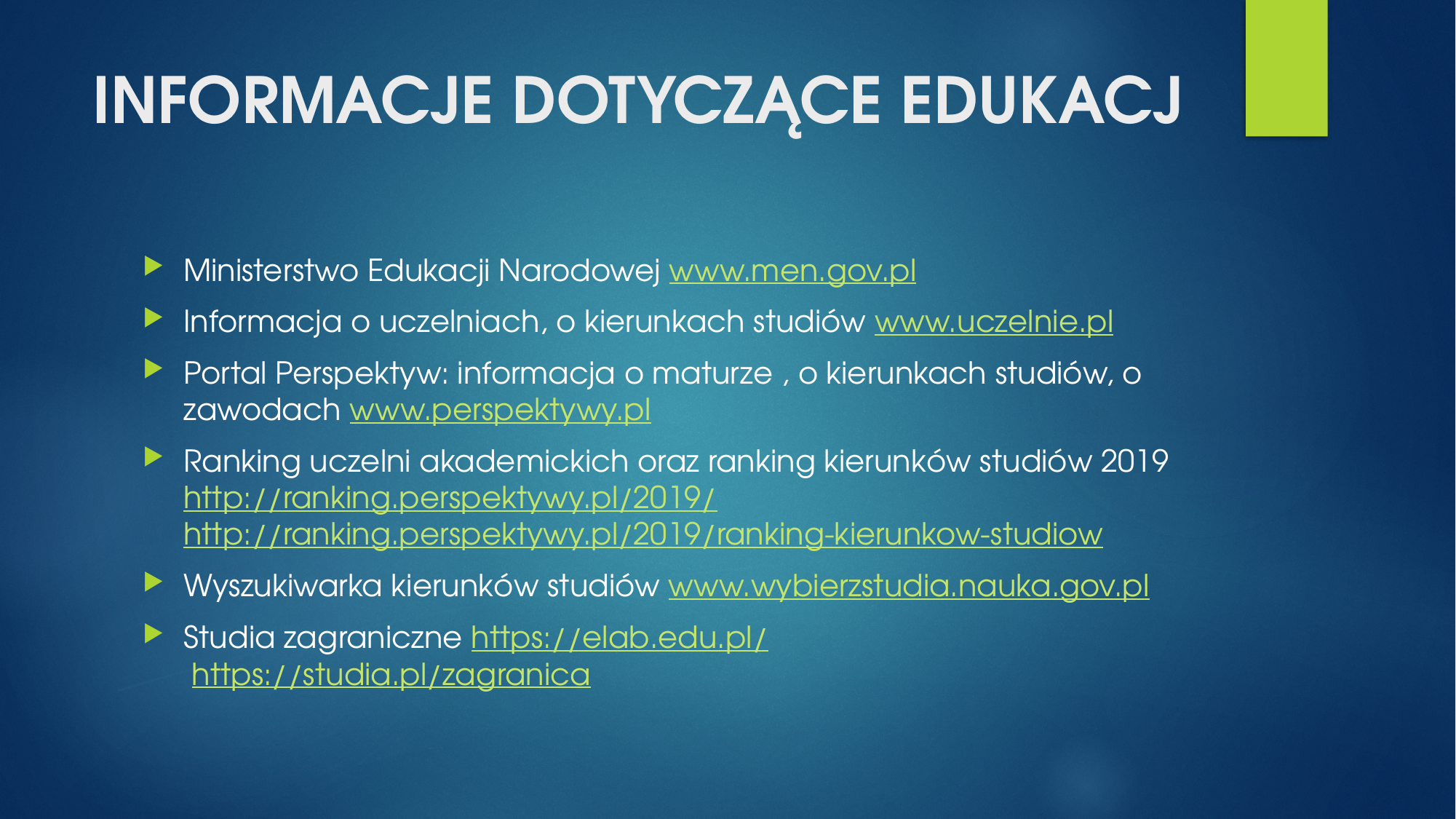

# INFORMACJE DOTYCZĄCE EDUKACJ
Ministerstwo Edukacji Narodowej www.men.gov.pl
Informacja o uczelniach, o kierunkach studiów www.uczelnie.pl
Portal Perspektyw: informacja o maturze , o kierunkach studiów, o zawodach www.perspektywy.pl
Ranking uczelni akademickich oraz ranking kierunków studiów 2019 http://ranking.perspektywy.pl/2019/ http://ranking.perspektywy.pl/2019/ranking-kierunkow-studiow
Wyszukiwarka kierunków studiów www.wybierzstudia.nauka.gov.pl
Studia zagraniczne https://elab.edu.pl/
 https://studia.pl/zagranica